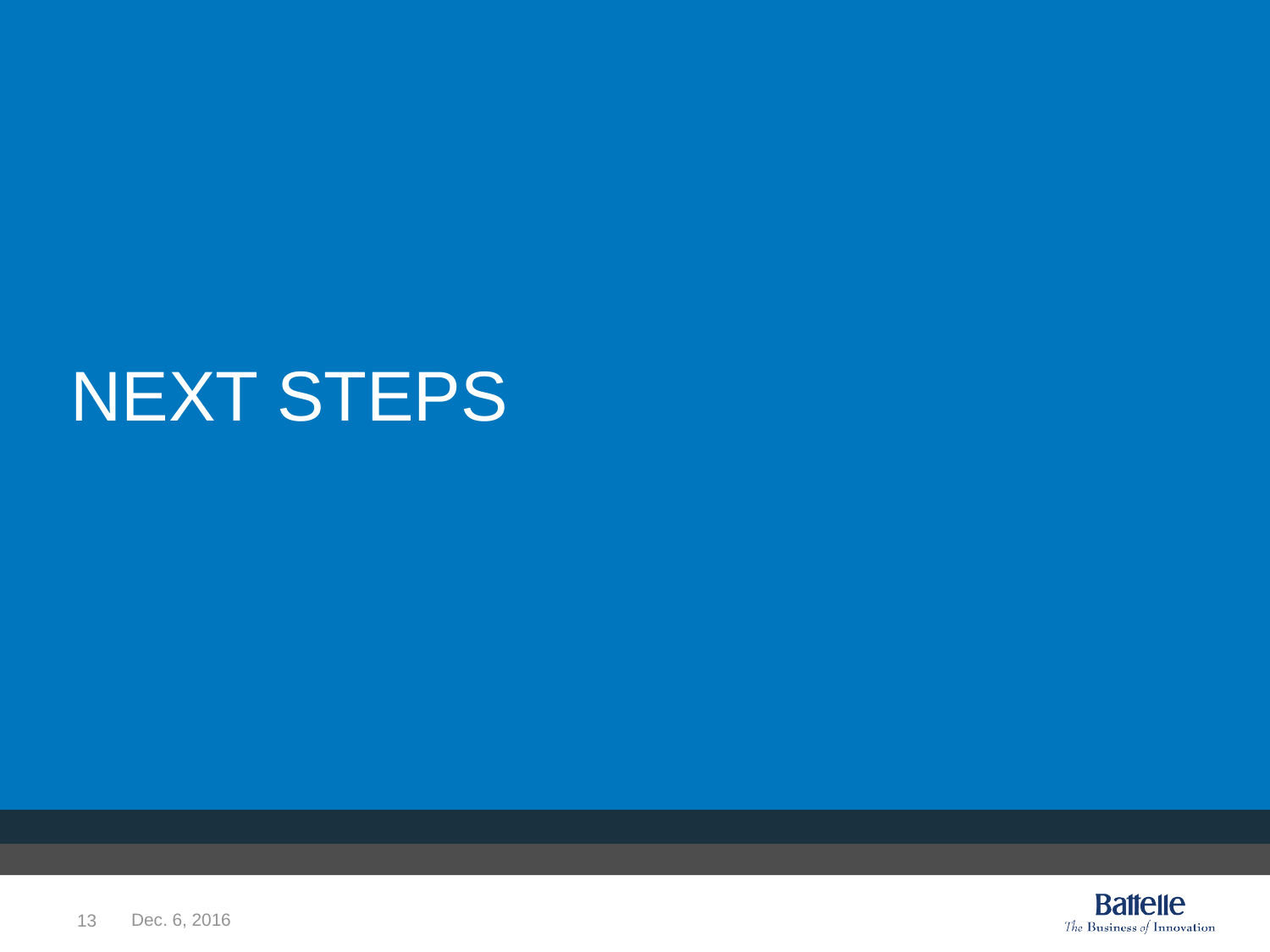

# Next Steps
13
Dec. 6, 2016